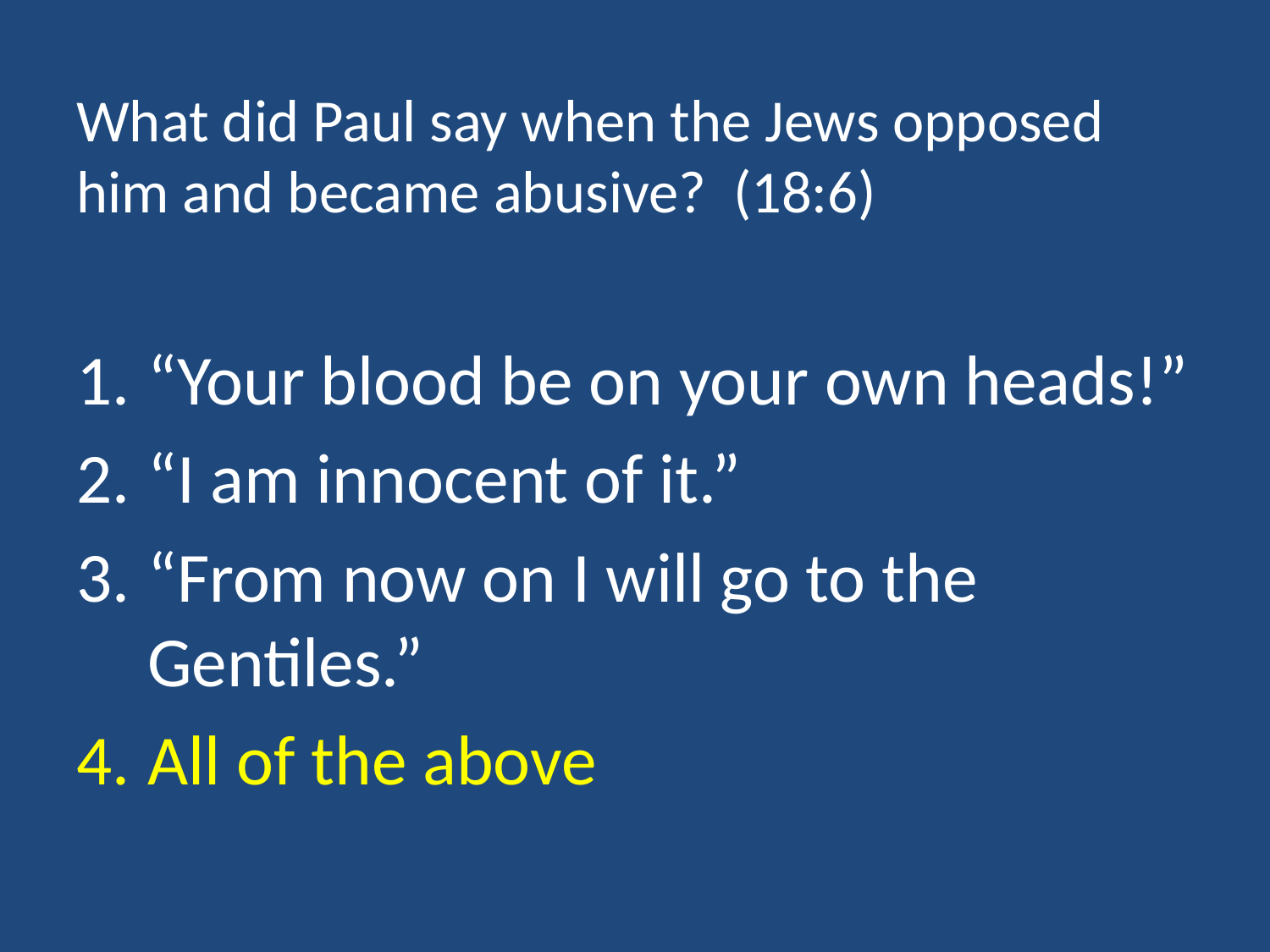

# What did Paul say when the Jews opposed him and became abusive?  (18:6)
“Your blood be on your own heads!”
“I am innocent of it.”
“From now on I will go to the Gentiles.”
All of the above